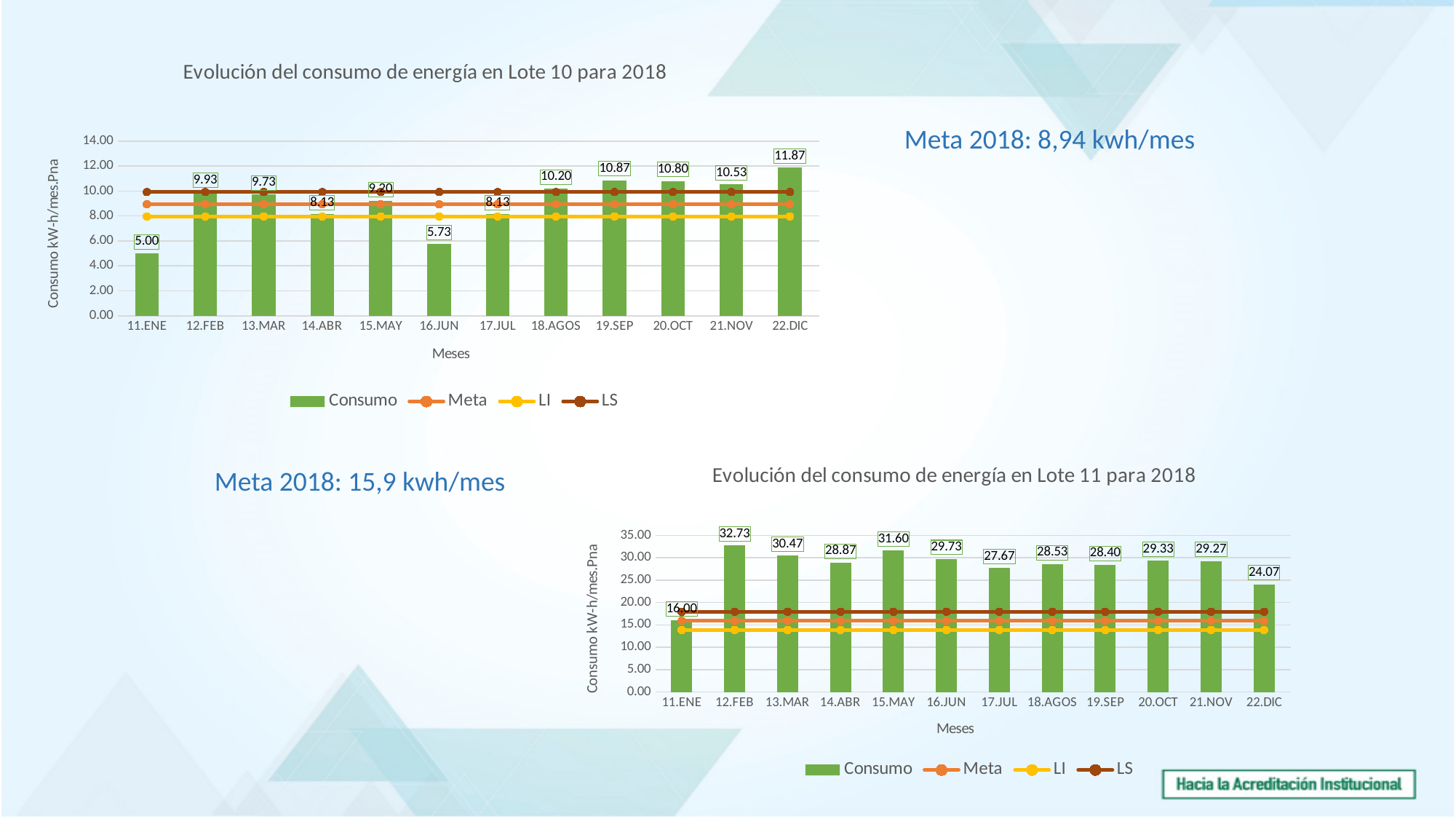

### Chart: Evolución del consumo de energía en Lote 10 para 2018

| Category | Consumo | Meta | LI | LS |
|---|---|---|---|---|
| 11.ENE | 5.0 | 8.94 | 7.9633444824013075 | 9.916655517598691 |
| 12.FEB | 9.933333333 | 8.94 | 7.9633444824013075 | 9.916655517598691 |
| 13.MAR | 9.733333333 | 8.94 | 7.9633444824013075 | 9.916655517598691 |
| 14.ABR | 8.133333333 | 8.94 | 7.9633444824013075 | 9.916655517598691 |
| 15.MAY | 9.2 | 8.94 | 7.9633444824013075 | 9.916655517598691 |
| 16.JUN | 5.733333333 | 8.94 | 7.9633444824013075 | 9.916655517598691 |
| 17.JUL | 8.133333333 | 8.94 | 7.9633444824013075 | 9.916655517598691 |
| 18.AGOS | 10.2 | 8.94 | 7.9633444824013075 | 9.916655517598691 |
| 19.SEP | 10.866666666666667 | 8.94 | 7.9633444824013075 | 9.916655517598691 |
| 20.OCT | 10.8 | 8.94 | 7.9633444824013075 | 9.916655517598691 |
| 21.NOV | 10.533333333333333 | 8.94 | 7.9633444824013075 | 9.916655517598691 |
| 22.DIC | 11.866666666666667 | 8.94 | 7.9633444824013075 | 9.916655517598691 |
Meta 2018: 8,94 kwh/mes
Meta 2018: 15,9 kwh/mes

### Chart: Evolución del consumo de energía en Lote 11 para 2018

| Category | Consumo | Meta | LI | LS |
|---|---|---|---|---|
| 11.ENE | 16.0 | 15.9 | 13.863612021364016 | 17.936387978635985 |
| 12.FEB | 32.73333333 | 15.9 | 13.863612021364016 | 17.936387978635985 |
| 13.MAR | 30.46666667 | 15.9 | 13.863612021364016 | 17.936387978635985 |
| 14.ABR | 28.86666667 | 15.9 | 13.863612021364016 | 17.936387978635985 |
| 15.MAY | 31.6 | 15.9 | 13.863612021364016 | 17.936387978635985 |
| 16.JUN | 29.73333333 | 15.9 | 13.863612021364016 | 17.936387978635985 |
| 17.JUL | 27.66666667 | 15.9 | 13.863612021364016 | 17.936387978635985 |
| 18.AGOS | 28.533333333333335 | 15.9 | 13.863612021364016 | 17.936387978635985 |
| 19.SEP | 28.4 | 15.9 | 13.863612021364016 | 17.936387978635985 |
| 20.OCT | 29.333333333333332 | 15.9 | 13.863612021364016 | 17.936387978635985 |
| 21.NOV | 29.266666666666666 | 15.9 | 13.863612021364016 | 17.936387978635985 |
| 22.DIC | 24.066666666666666 | 15.9 | 13.863612021364016 | 17.936387978635985 |